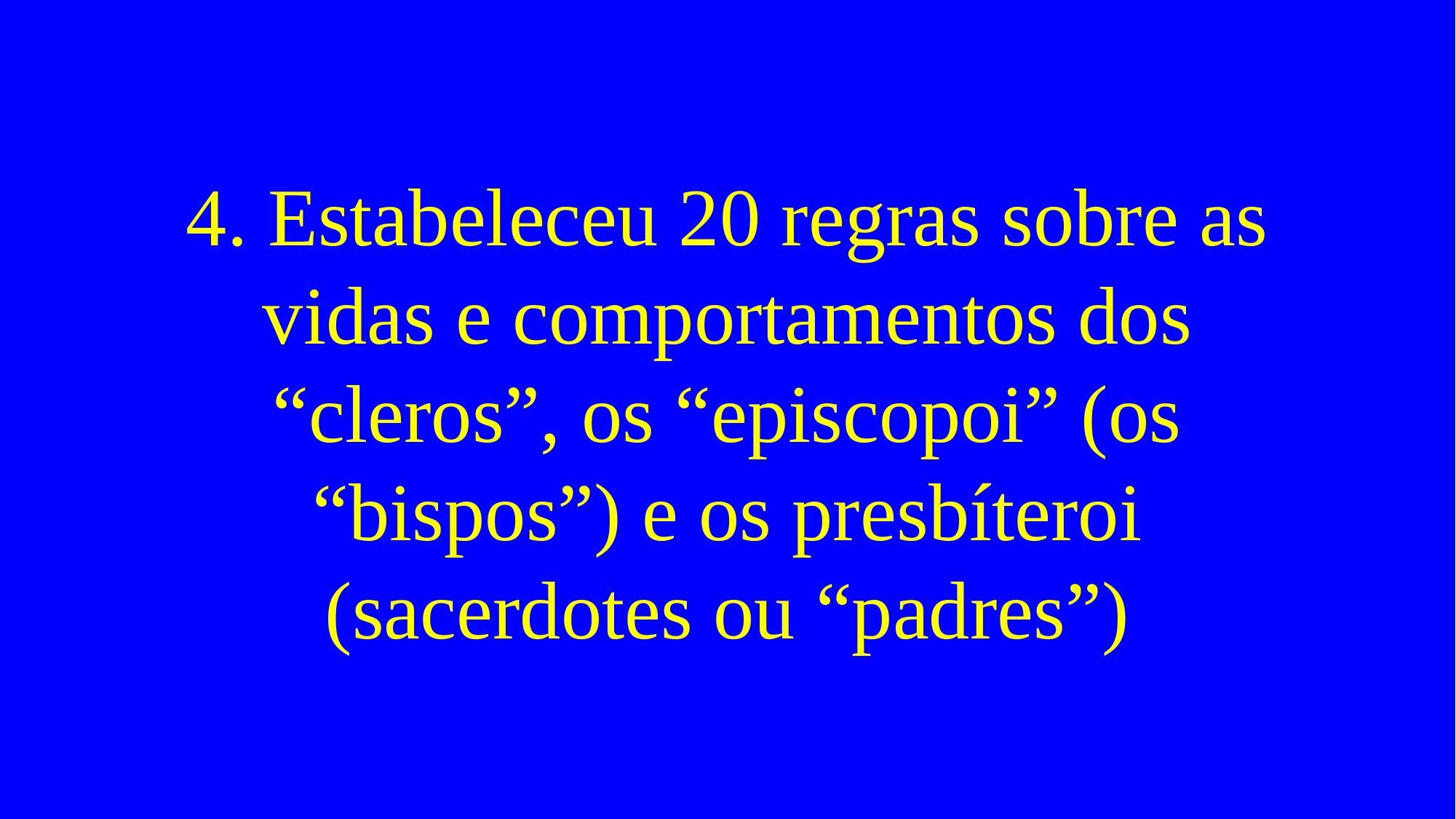

# 4. Estabeleceu 20 regras sobre as vidas e comportamentos dos “cleros”, os “episcopoi” (os “bispos”) e os presbíteroi (sacerdotes ou “padres”)